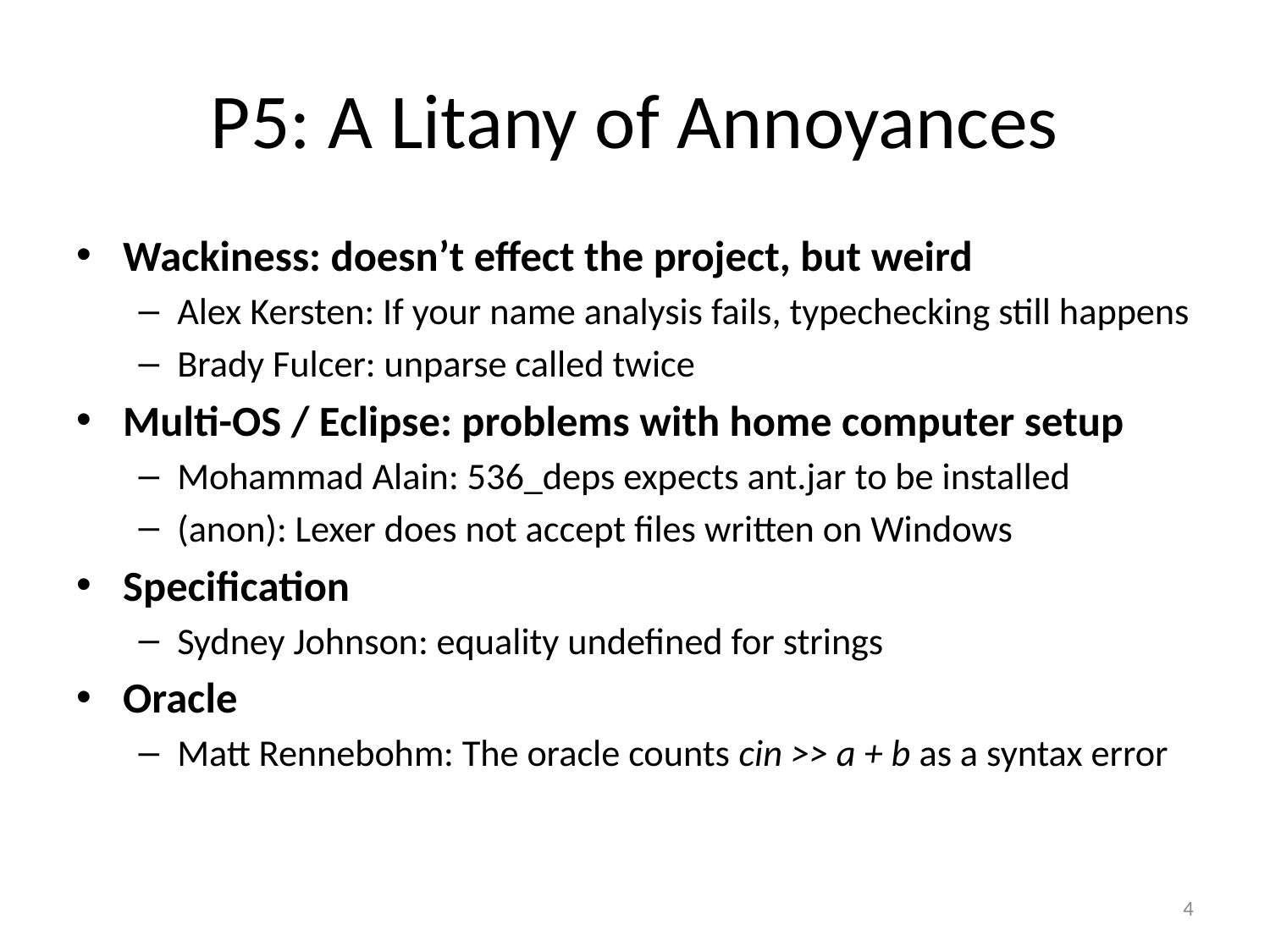

# P5: A Litany of Annoyances
Wackiness: doesn’t effect the project, but weird
Alex Kersten: If your name analysis fails, typechecking still happens
Brady Fulcer: unparse called twice
Multi-OS / Eclipse: problems with home computer setup
Mohammad Alain: 536_deps expects ant.jar to be installed
(anon): Lexer does not accept files written on Windows
Specification
Sydney Johnson: equality undefined for strings
Oracle
Matt Rennebohm: The oracle counts cin >> a + b as a syntax error

4